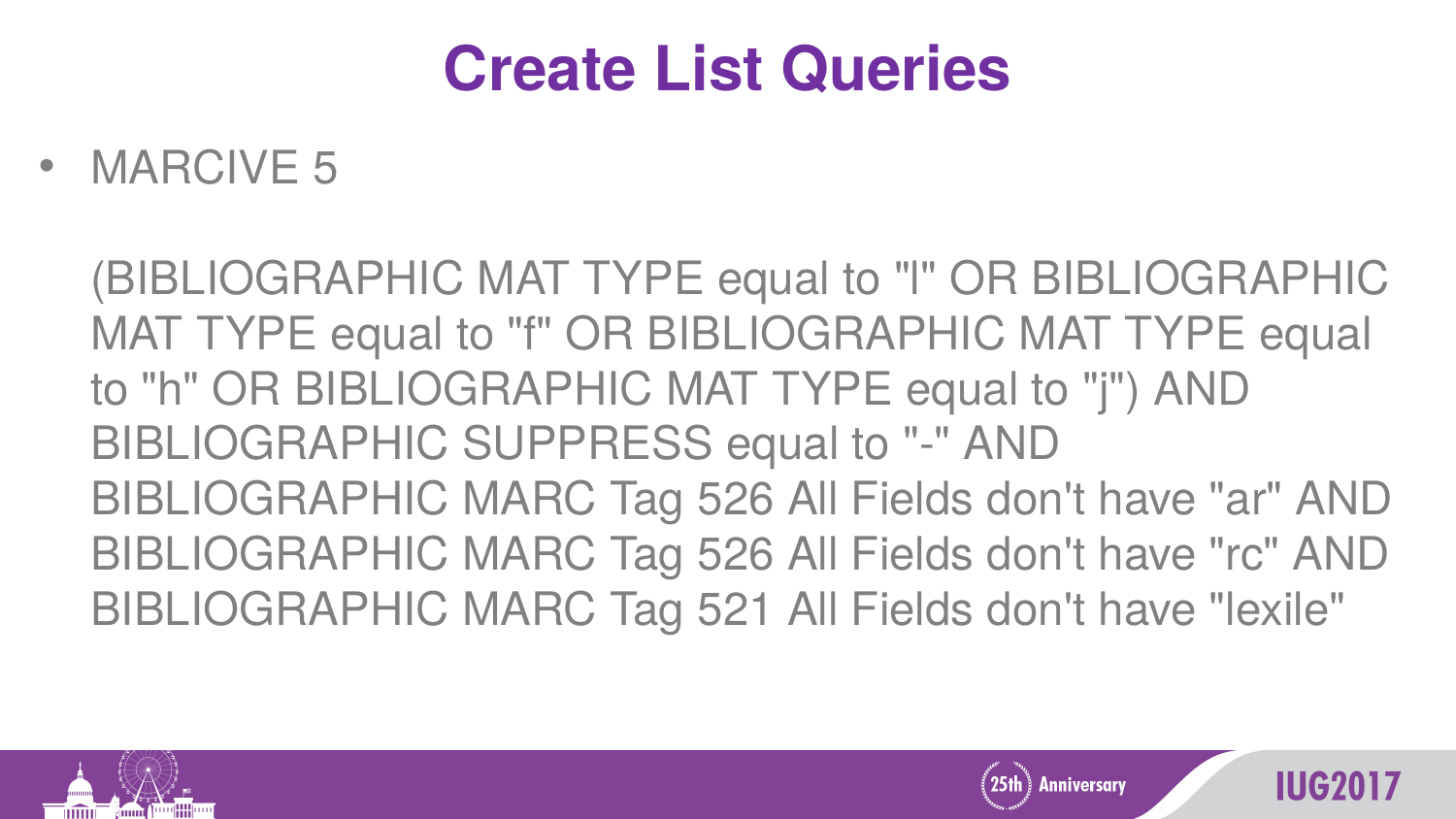

# Create List Queries
MARCIVE 5
(BIBLIOGRAPHIC MAT TYPE equal to "l" OR BIBLIOGRAPHIC MAT TYPE equal to "f" OR BIBLIOGRAPHIC MAT TYPE equal to "h" OR BIBLIOGRAPHIC MAT TYPE equal to "j") AND BIBLIOGRAPHIC SUPPRESS equal to "-" AND BIBLIOGRAPHIC MARC Tag 526 All Fields don't have "ar" AND BIBLIOGRAPHIC MARC Tag 526 All Fields don't have "rc" AND BIBLIOGRAPHIC MARC Tag 521 All Fields don't have "lexile"